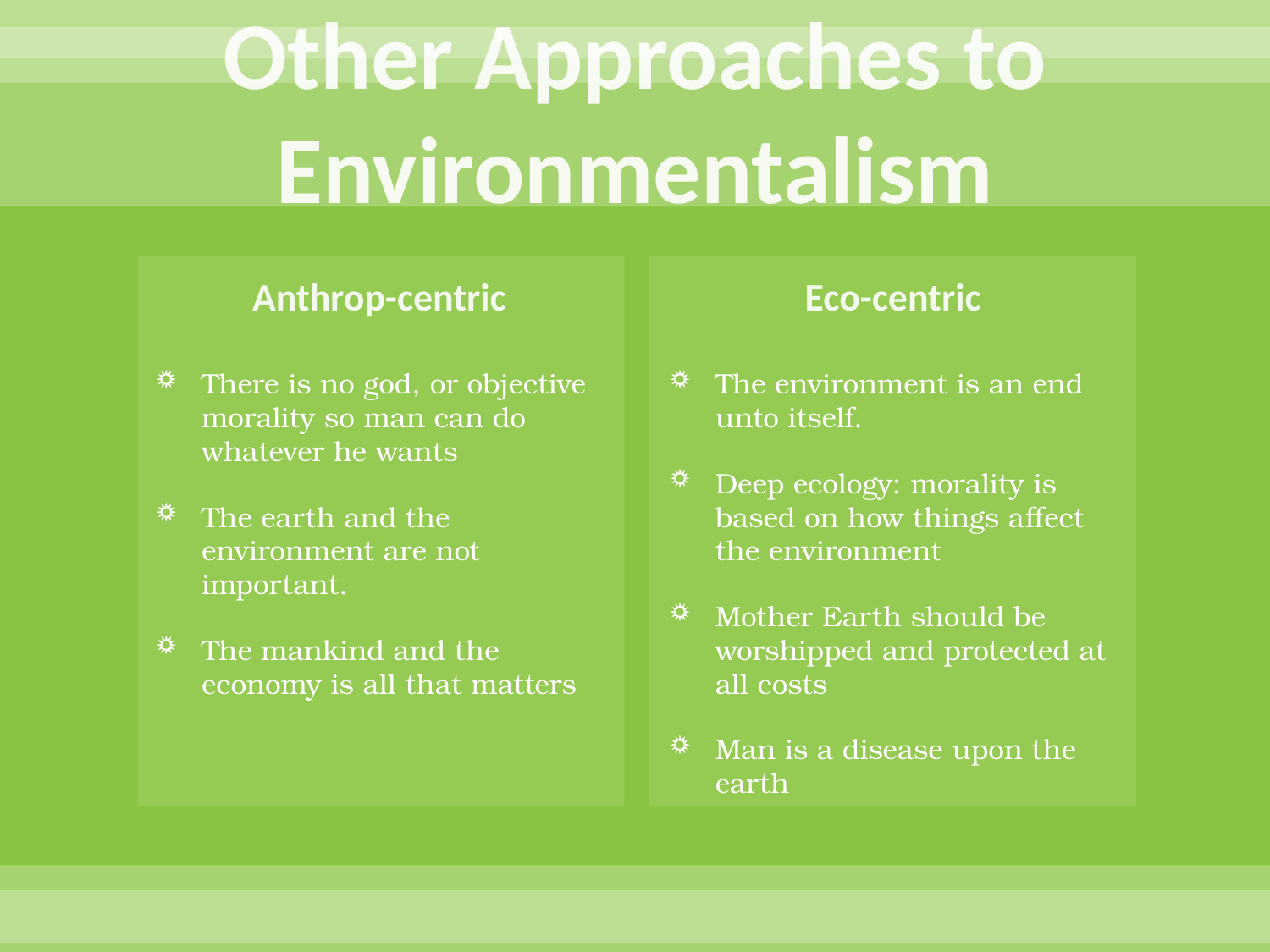

# Other Approaches to Environmentalism
Anthrop-centric
Eco-centric
There is no god, or objective  morality so man can do whatever he wants
The earth and the environment are not important.
The mankind and the  economy is all that matters

The environment is an end unto itself.
Deep ecology: morality is based on how things affect the environment
Mother Earth should be worshipped and protected at all costs
Man is a disease upon the earth